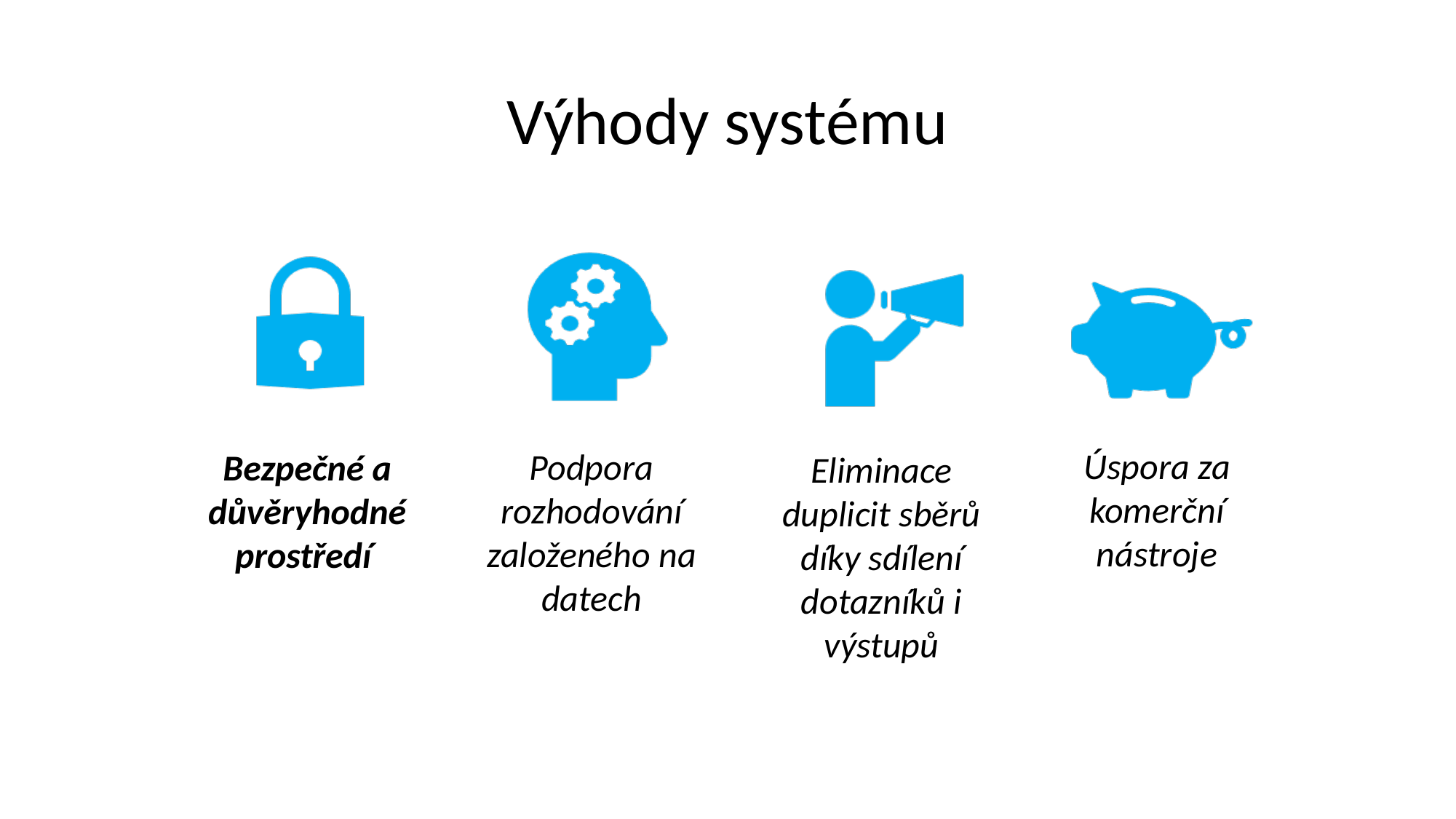

# Výhody systému
Podpora rozhodování založeného na datech
Bezpečné a důvěryhodné prostředí
Eliminace duplicit sběrů díky sdílení dotazníků i výstupů
Úspora za komerční nástroje